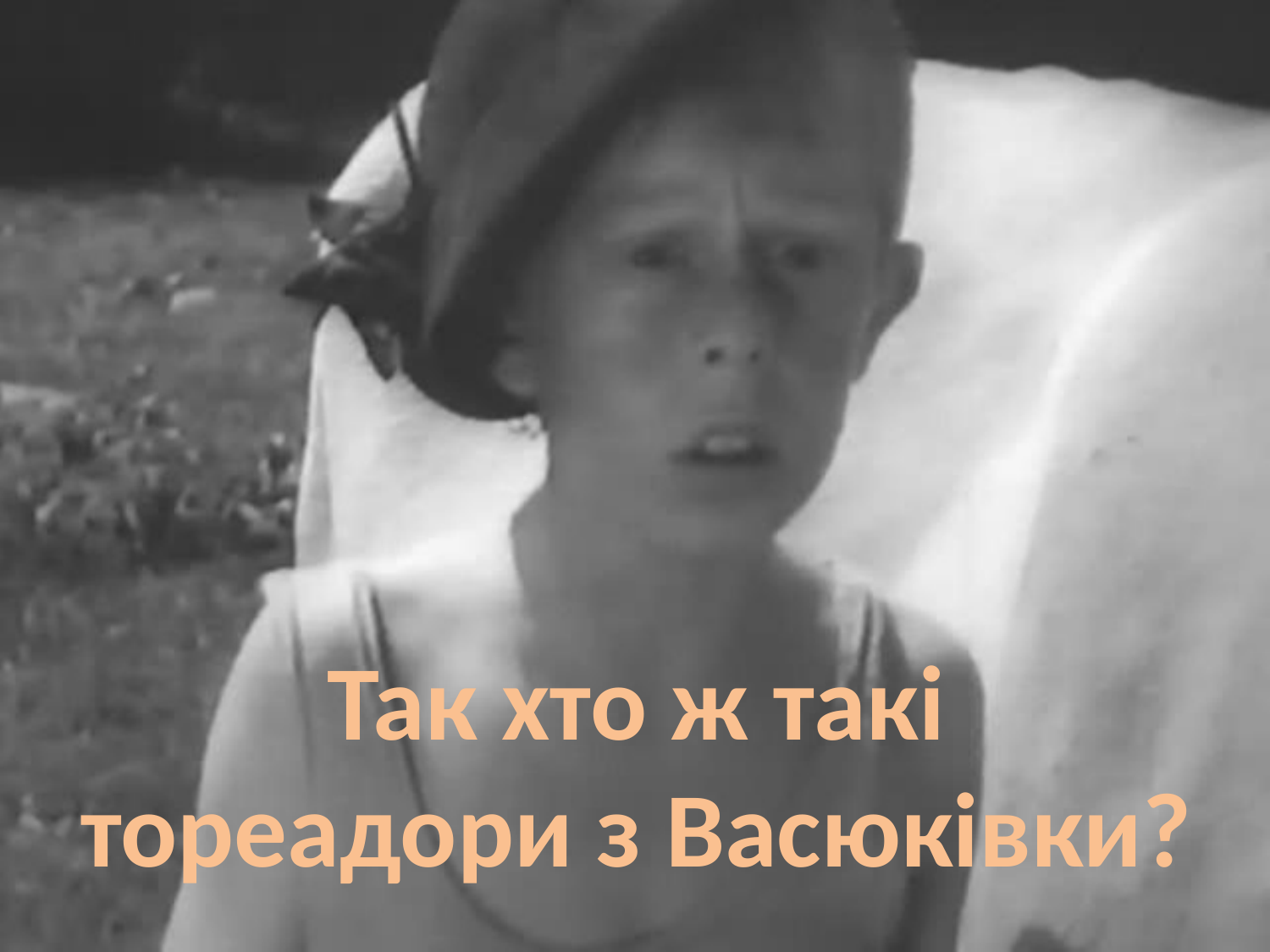

# Так хто ж такі тореадори з Васюківки?